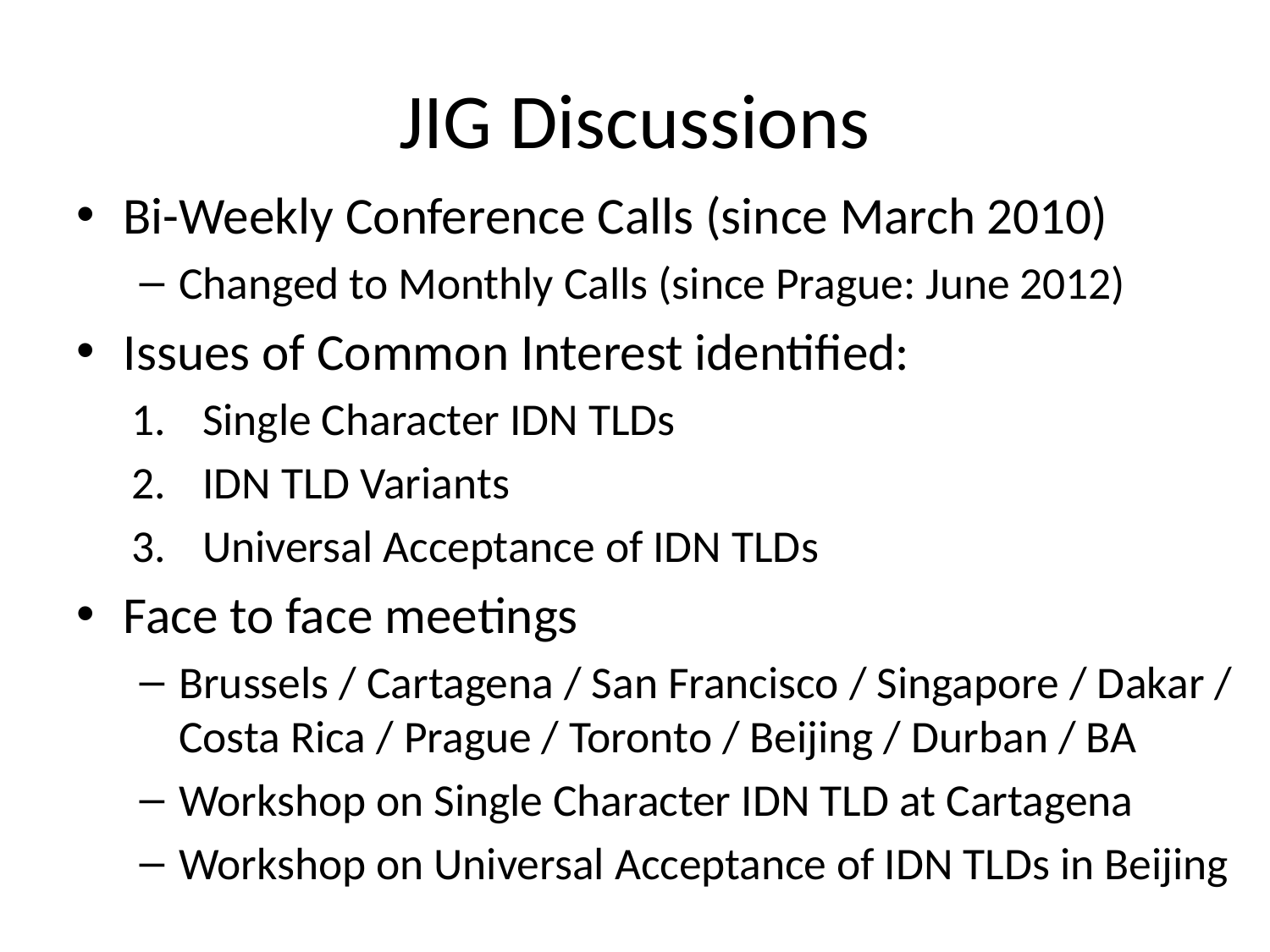

# JIG Discussions
Bi-Weekly Conference Calls (since March 2010)
Changed to Monthly Calls (since Prague: June 2012)
Issues of Common Interest identified:
Single Character IDN TLDs
IDN TLD Variants
Universal Acceptance of IDN TLDs
Face to face meetings
Brussels / Cartagena / San Francisco / Singapore / Dakar / Costa Rica / Prague / Toronto / Beijing / Durban / BA
Workshop on Single Character IDN TLD at Cartagena
Workshop on Universal Acceptance of IDN TLDs in Beijing